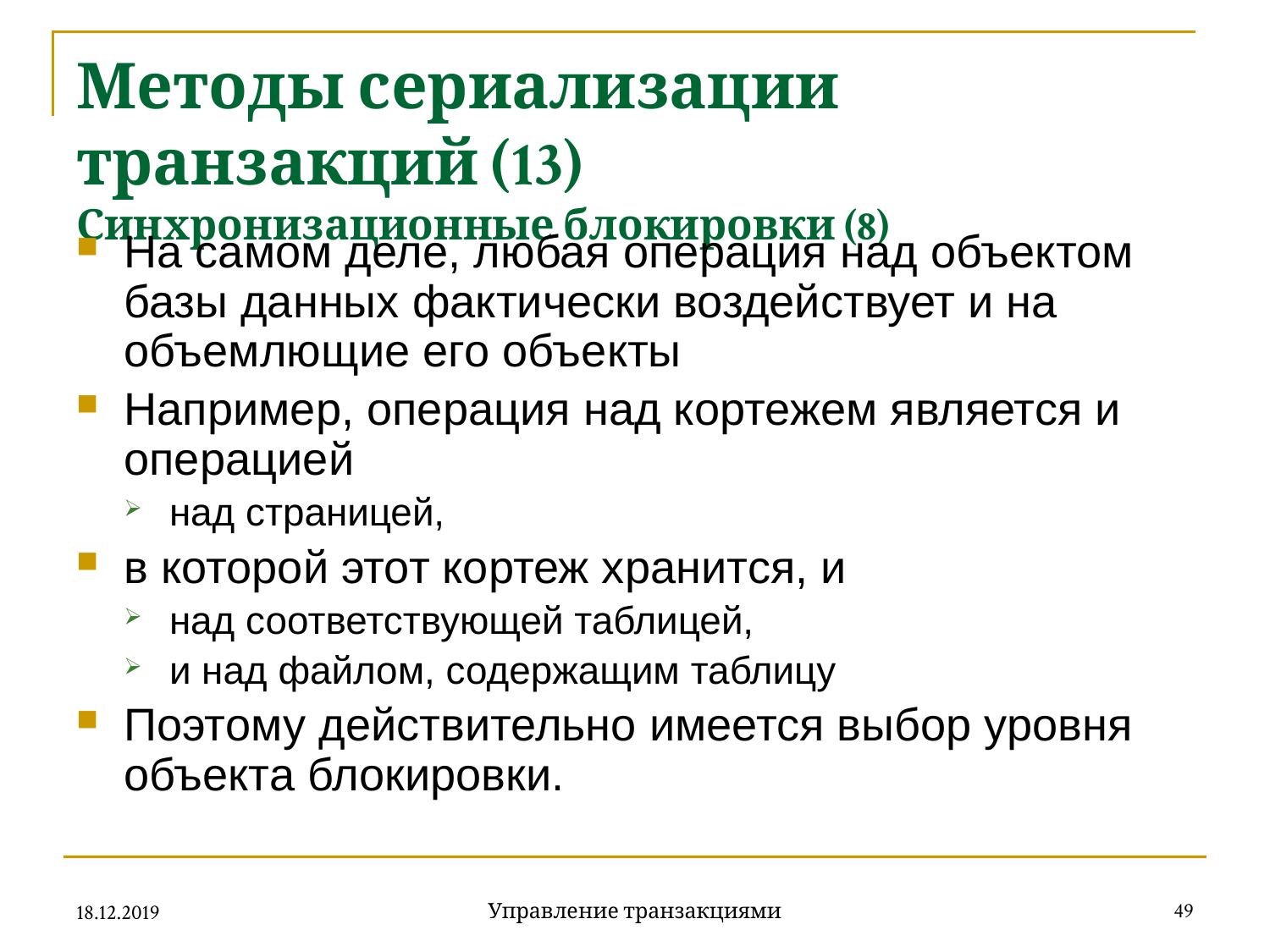

# Методы сериализации транзакций (13) Синхронизационные блокировки (8)
На самом деле, любая операция над объектом базы данных фактически воздействует и на объемлющие его объекты
Например, операция над кортежем является и операцией
над страницей,
в которой этот кортеж хранится, и
над соответствующей таблицей,
и над файлом, содержащим таблицу
Поэтому действительно имеется выбор уровня объекта блокировки.
18.12.2019
49
Управление транзакциями